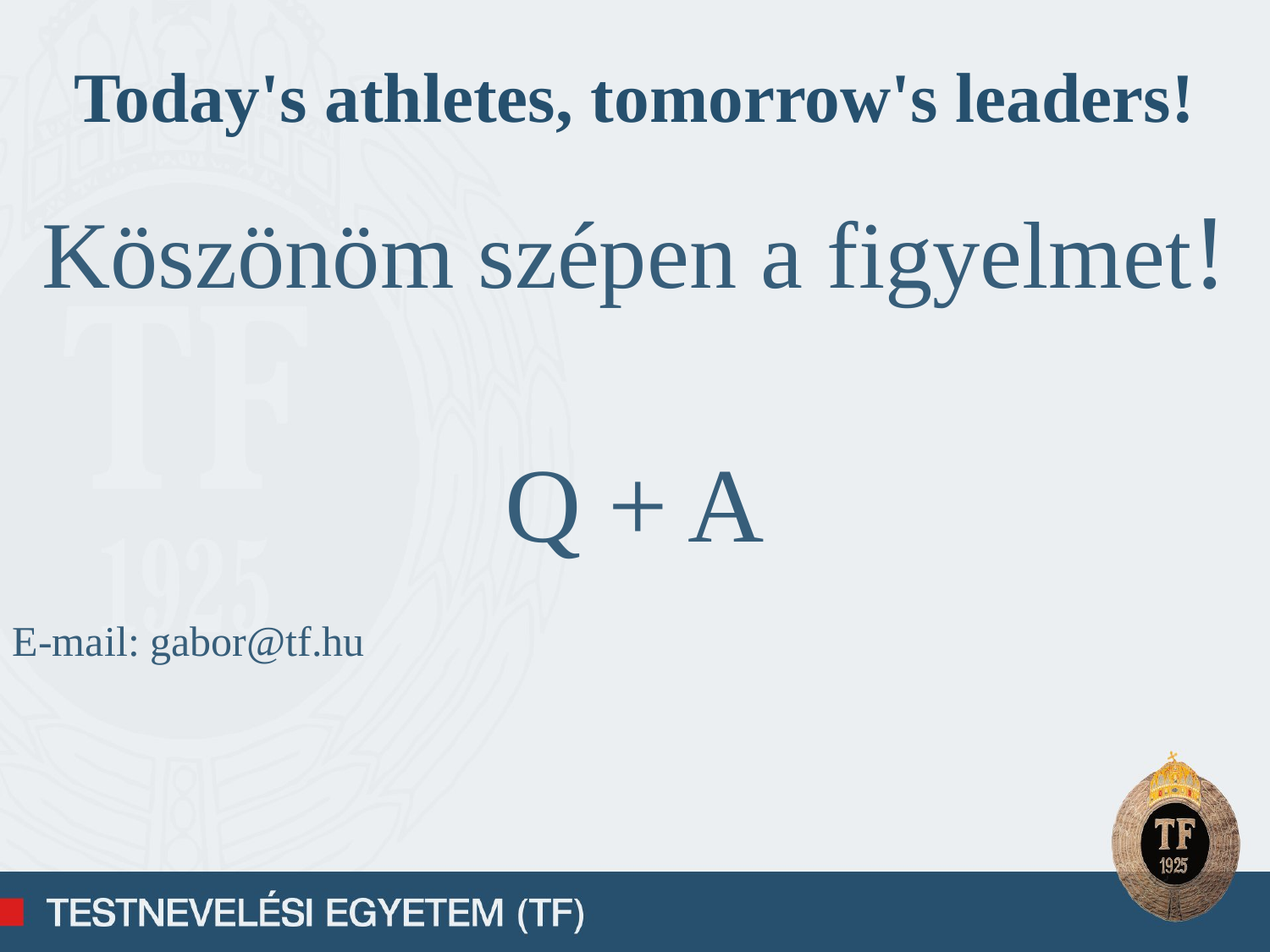

Today's athletes, tomorrow's leaders!
Köszönöm szépen a figyelmet!

Q + A

E-mail: gabor@tf.hu